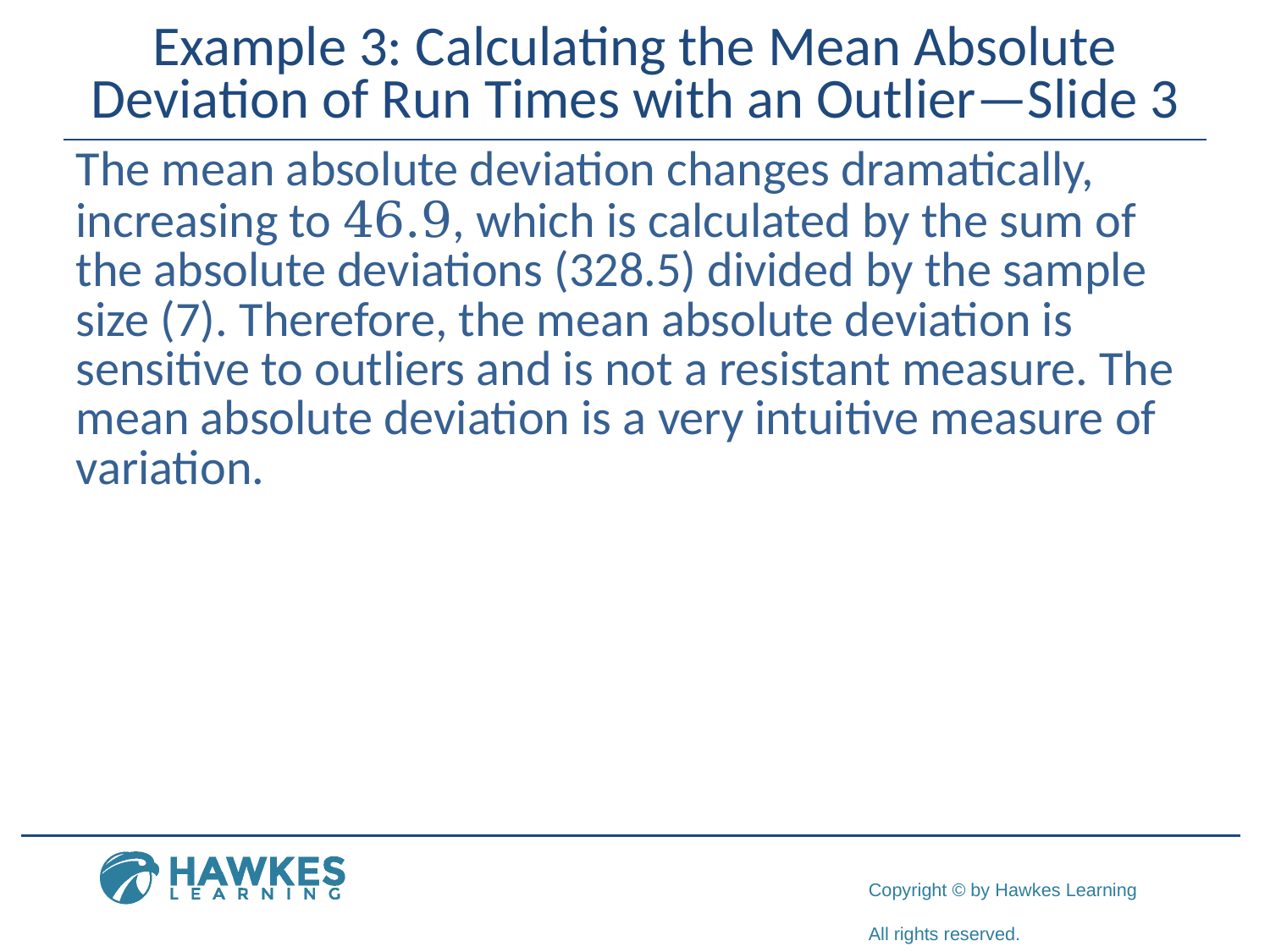

# Example 3: Calculating the Mean Absolute Deviation of Run Times with an Outlier—Slide 3
The mean absolute deviation changes dramatically, increasing to 46.9, which is calculated by the sum of the absolute deviations (328.5) divided by the sample size (7). Therefore, the mean absolute deviation is sensitive to outliers and is not a resistant measure. The mean absolute deviation is a very intuitive measure of variation.